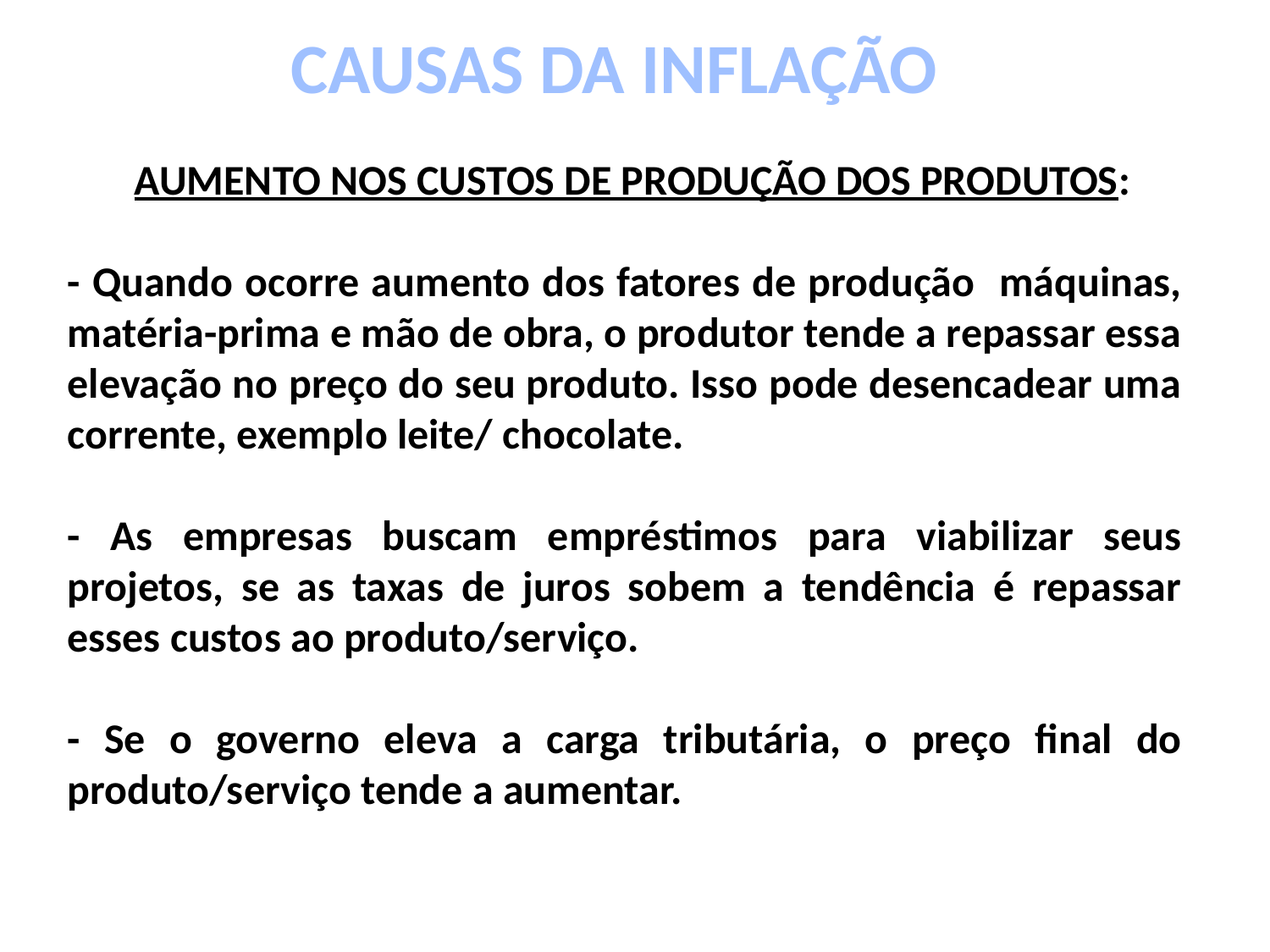

CAUSAS DA INFLAÇÃO
       AUMENTO NOS CUSTOS DE PRODUÇÃO DOS PRODUTOS:

- Quando ocorre aumento dos fatores de produção  máquinas, matéria-prima e mão de obra, o produtor tende a repassar essa elevação no preço do seu produto. Isso pode desencadear uma corrente, exemplo leite/ chocolate.

- As empresas buscam empréstimos para viabilizar seus projetos, se as taxas de juros sobem a tendência é repassar esses custos ao produto/serviço.

- Se o governo eleva a carga tributária, o preço final do produto/serviço tende a aumentar.